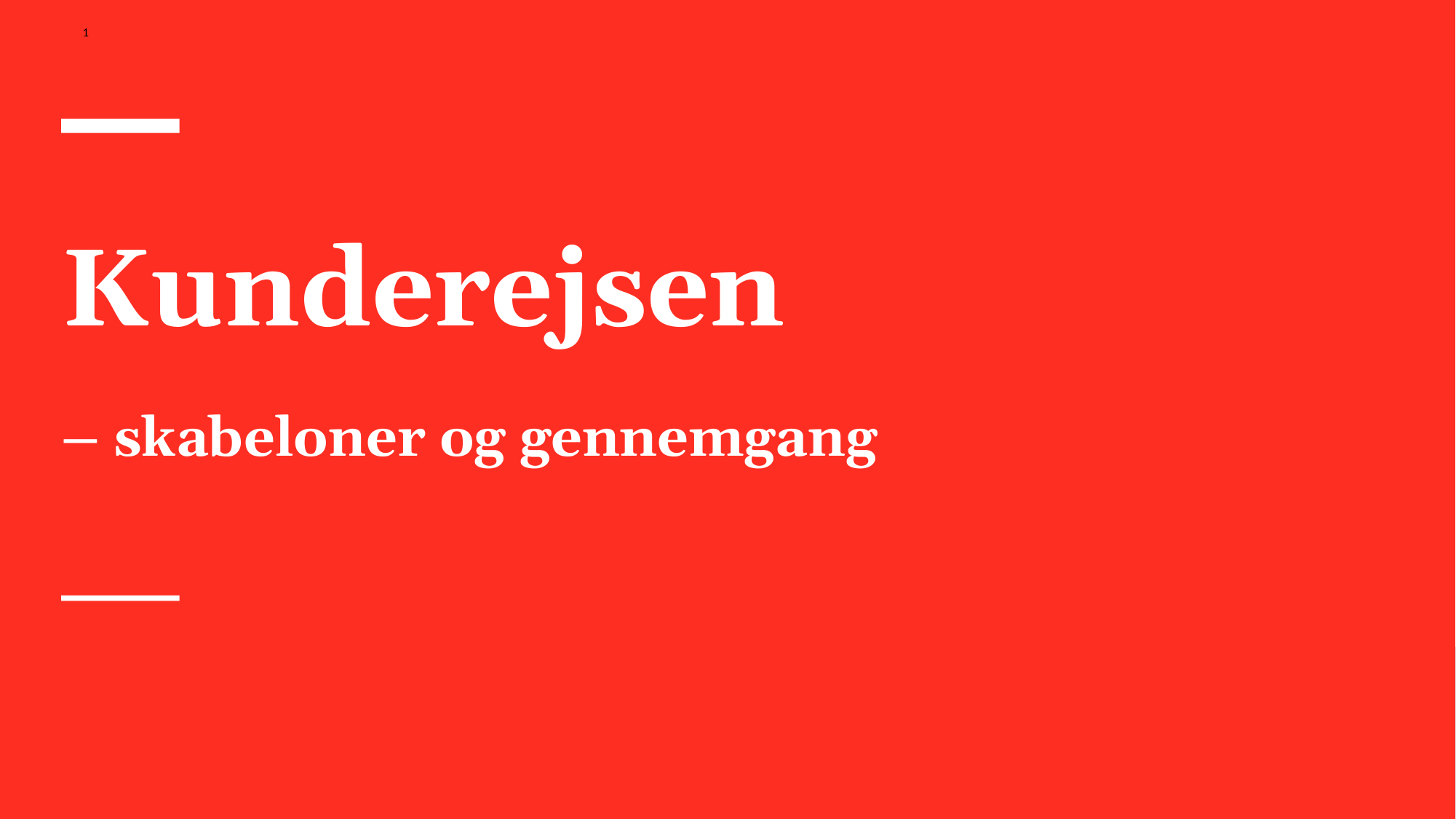

1
# Kunderejsen – skabeloner og gennemgang